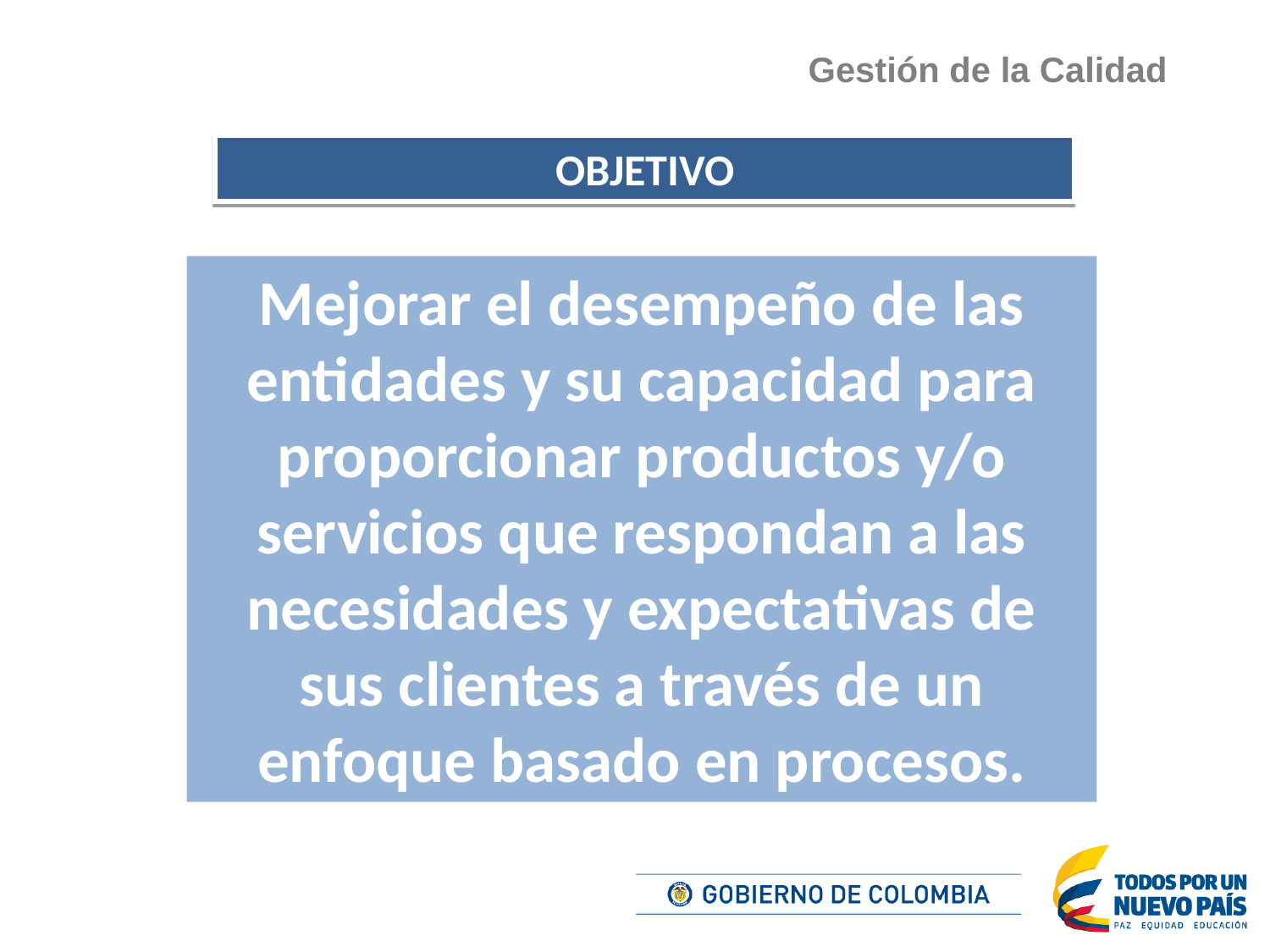

Gestión de la Calidad
OBJETIVO
Mejorar el desempeño de las entidades y su capacidad para proporcionar productos y/o servicios que respondan a las necesidades y expectativas de sus clientes a través de un enfoque basado en procesos.